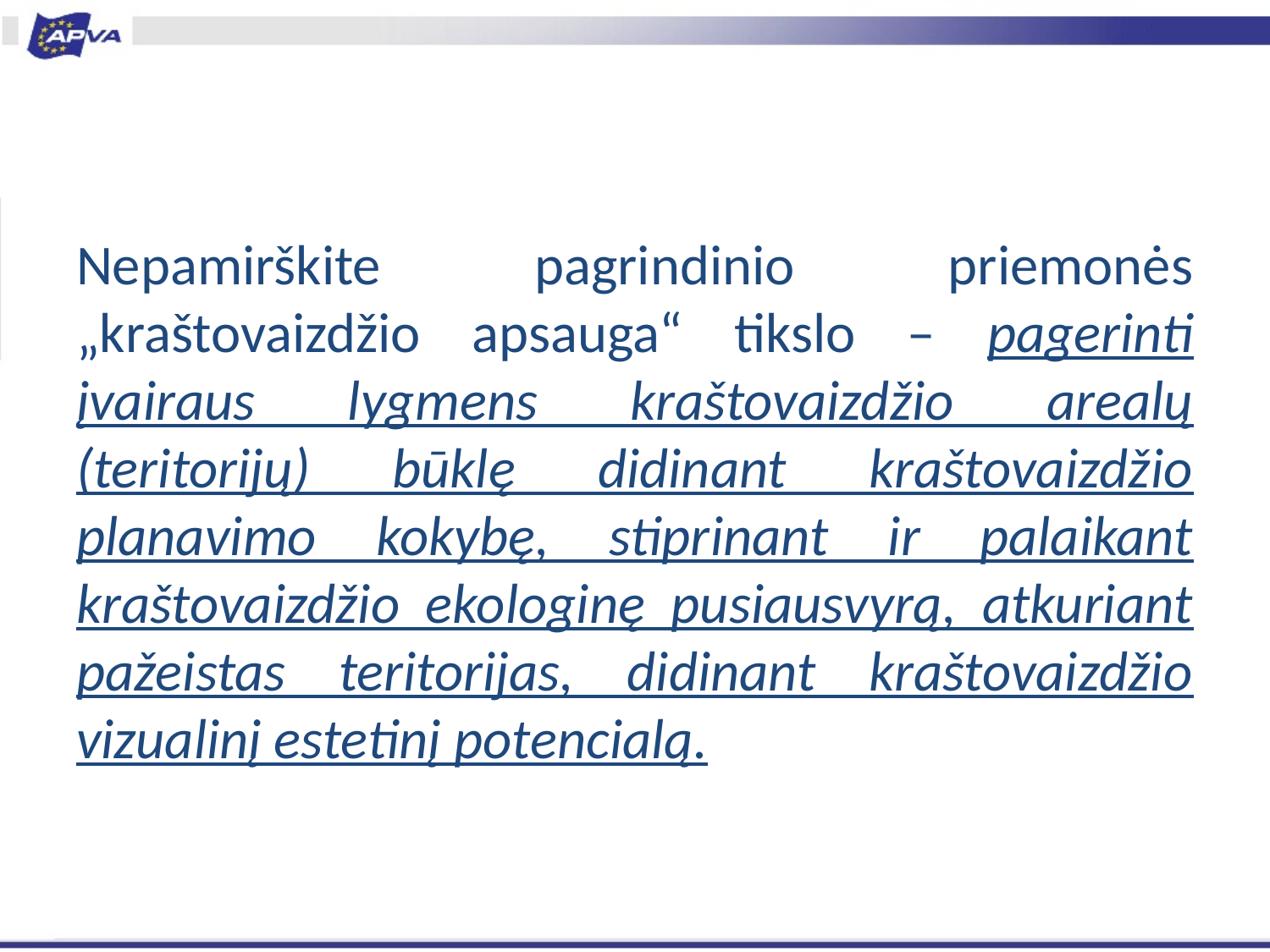

#
Nepamirškite pagrindinio priemonės „kraštovaizdžio apsauga“ tikslo – pagerinti įvairaus lygmens kraštovaizdžio arealų (teritorijų) būklę didinant kraštovaizdžio planavimo kokybę, stiprinant ir palaikant kraštovaizdžio ekologinę pusiausvyrą, atkuriant pažeistas teritorijas, didinant kraštovaizdžio vizualinį estetinį potencialą.